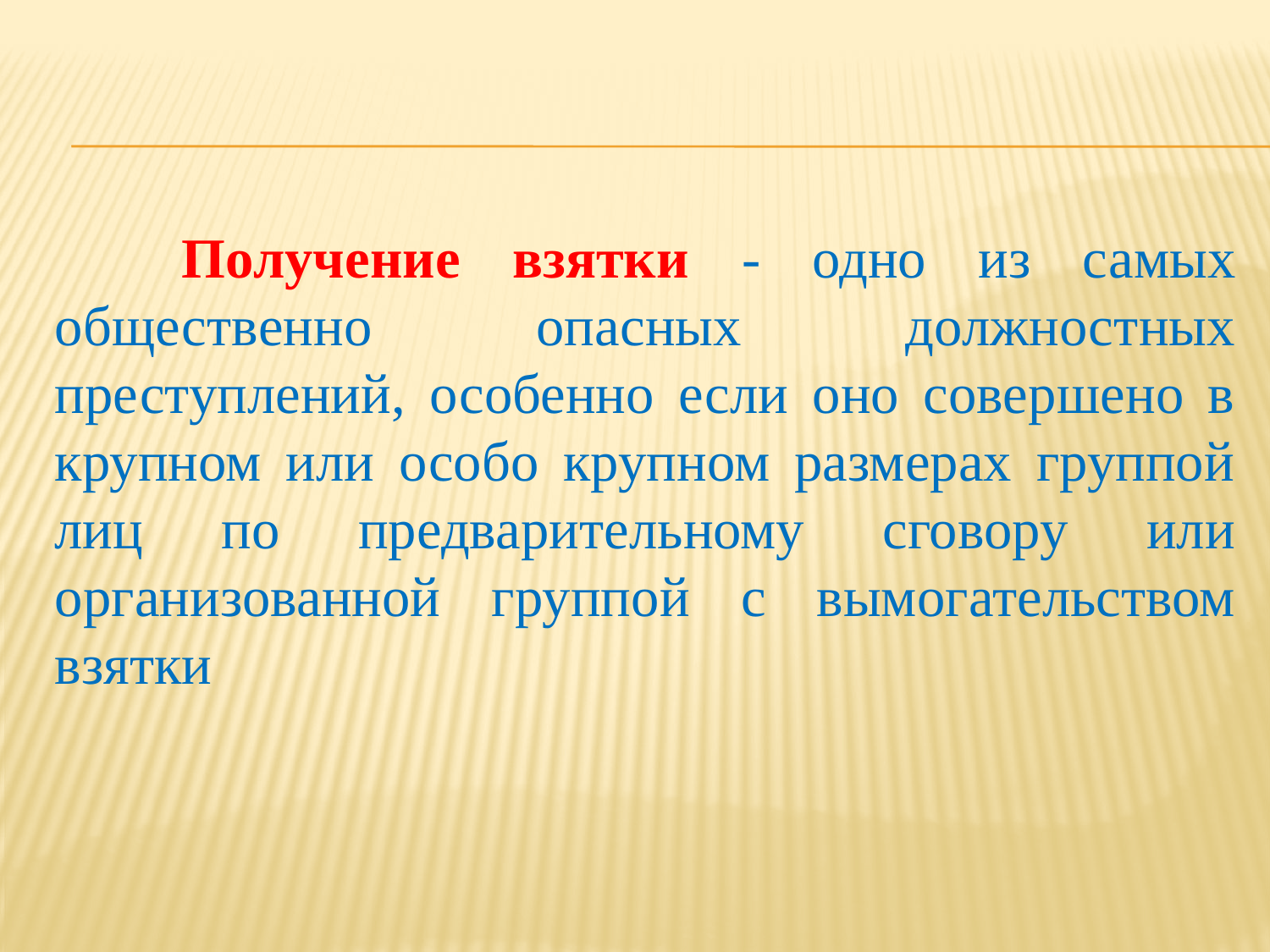

Получение взятки - одно из самых общественно опасных должностных преступлений, особенно если оно совершено в крупном или особо крупном размерах группой лиц по предварительному сговору или организованной группой с вымогательством взятки